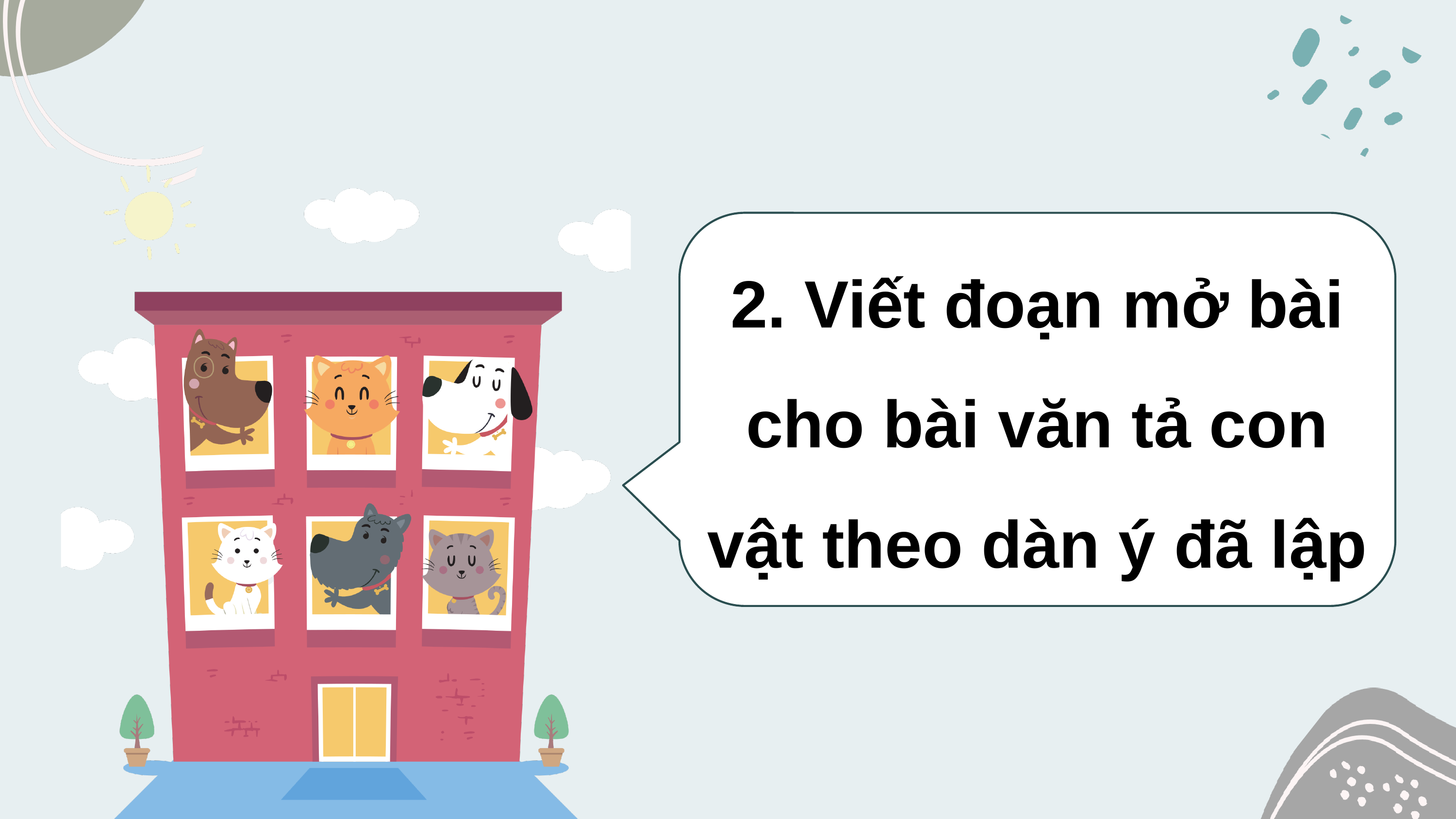

2. Viết đoạn mở bài cho bài văn tả con vật theo dàn ý đã lập